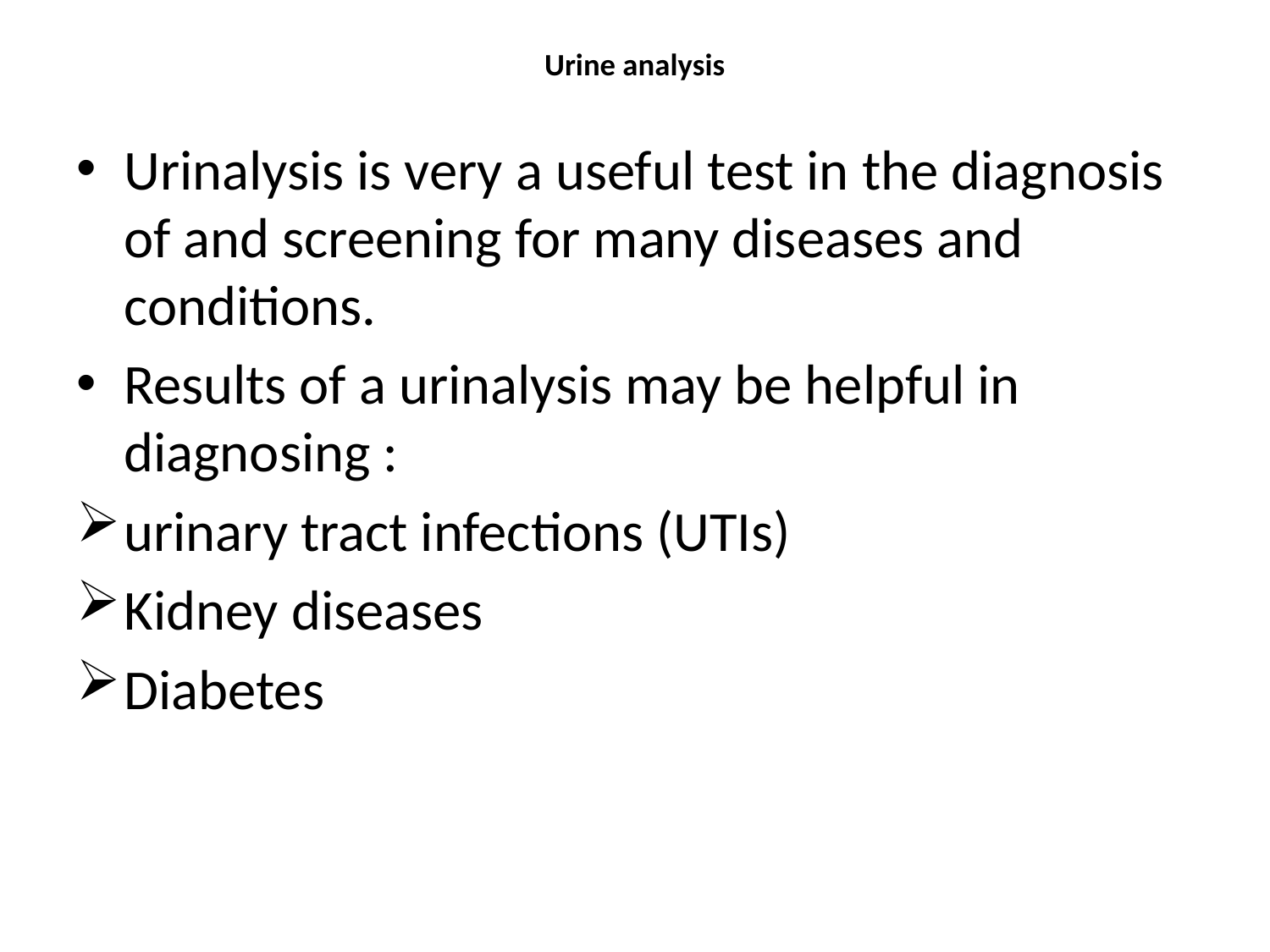

# Urine analysis
Urinalysis is very a useful test in the diagnosis of and screening for many diseases and conditions.
Results of a urinalysis may be helpful in diagnosing :
urinary tract infections (UTIs)
Kidney diseases
Diabetes